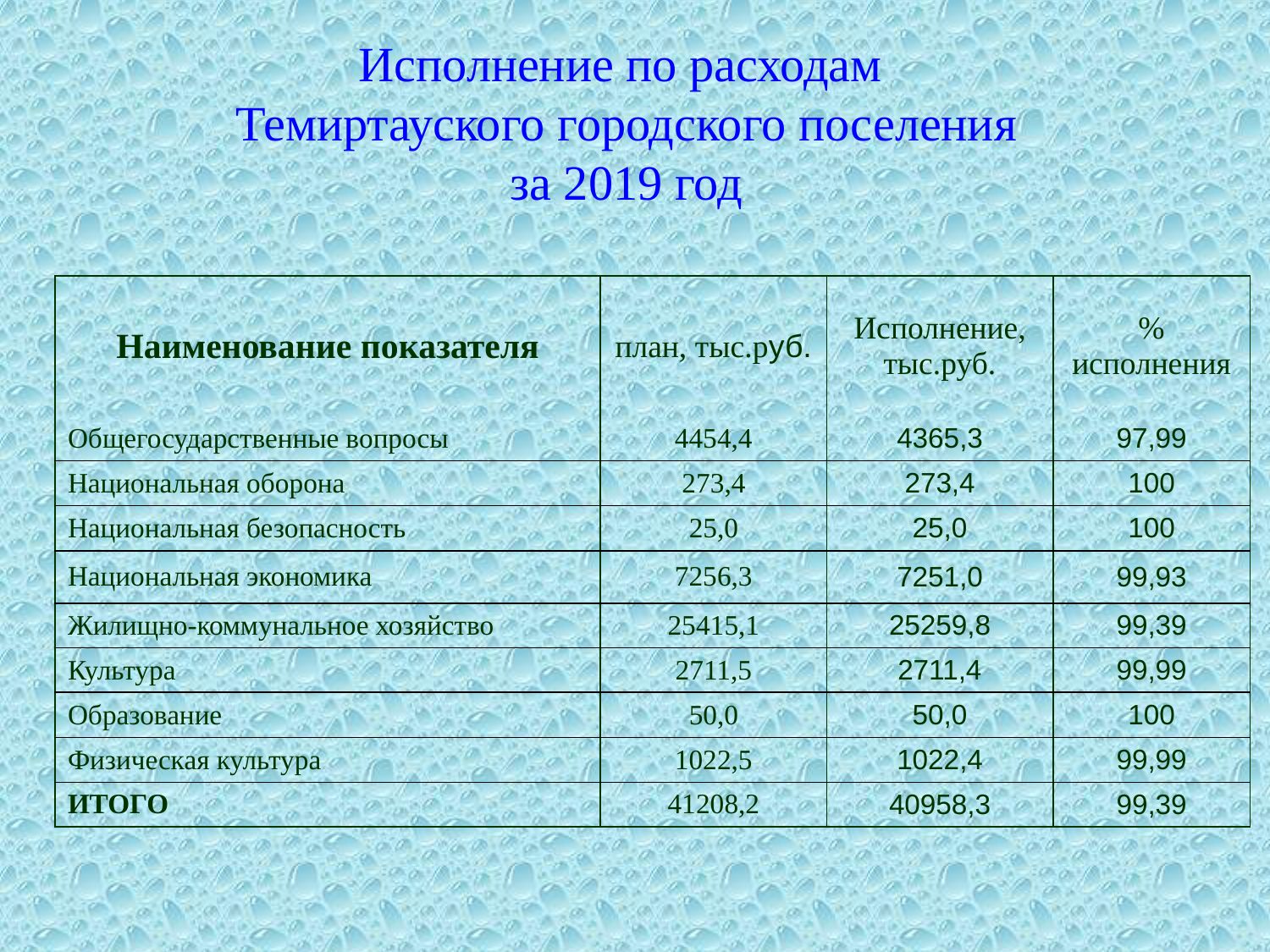

# Исполнение по расходам Темиртауского городского поселения за 2019 год
| Наименование показателя | план, тыс.руб. | Исполнение, тыс.руб. | % исполнения |
| --- | --- | --- | --- |
| Общегосударственные вопросы | 4454,4 | 4365,3 | 97,99 |
| Национальная оборона | 273,4 | 273,4 | 100 |
| Национальная безопасность | 25,0 | 25,0 | 100 |
| Национальная экономика | 7256,3 | 7251,0 | 99,93 |
| Жилищно-коммунальное хозяйство | 25415,1 | 25259,8 | 99,39 |
| Культура | 2711,5 | 2711,4 | 99,99 |
| Образование | 50,0 | 50,0 | 100 |
| Физическая культура | 1022,5 | 1022,4 | 99,99 |
| ИТОГО | 41208,2 | 40958,3 | 99,39 |